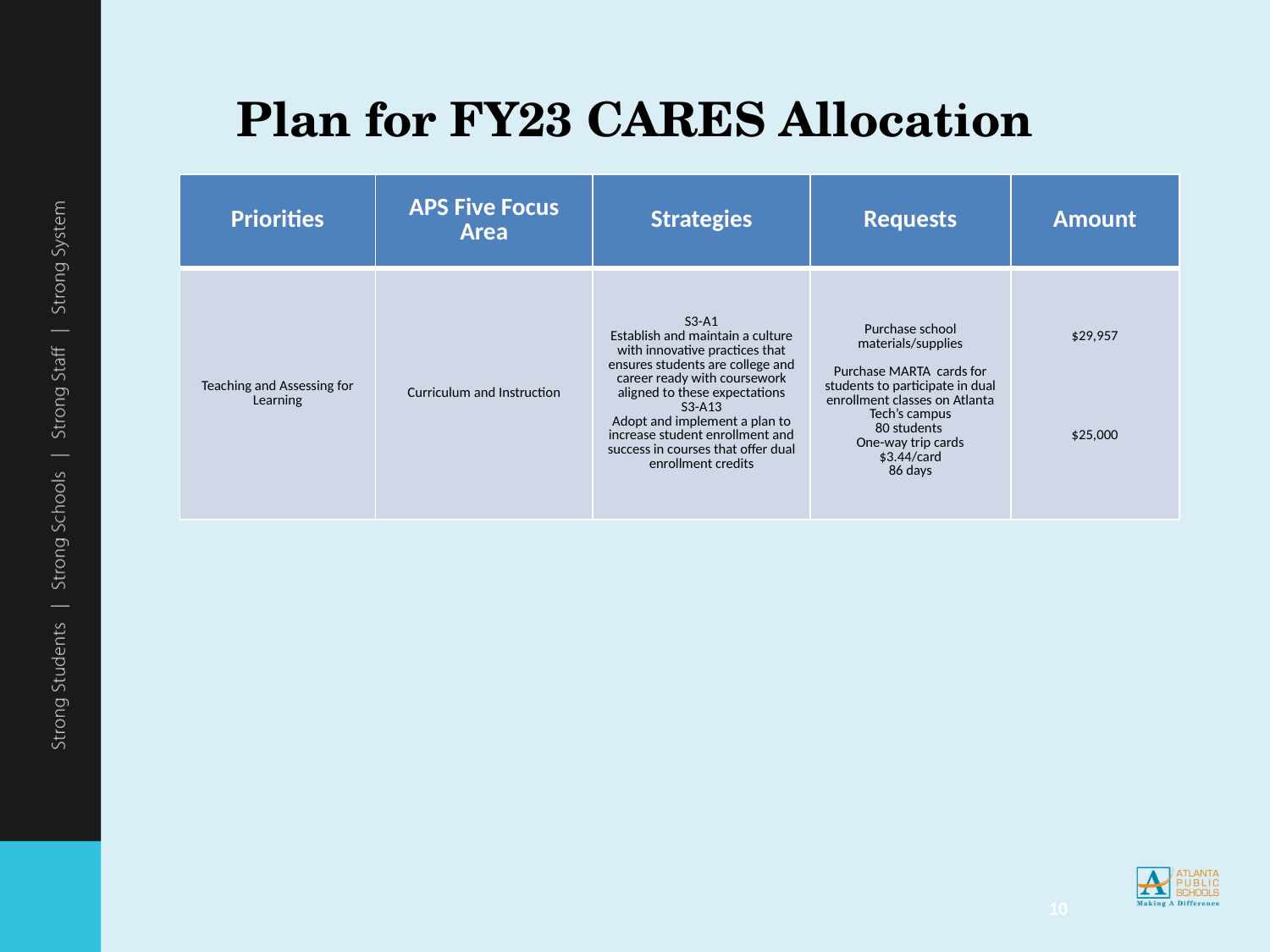

# Plan for FY23 CARES Allocation
| Priorities | APS Five Focus Area | Strategies | Requests | Amount |
| --- | --- | --- | --- | --- |
| Teaching and Assessing for Learning | Curriculum and Instruction | S3-A1 Establish and maintain a culture with innovative practices that ensures students are college and career ready with coursework aligned to these expectations S3-A13 Adopt and implement a plan to increase student enrollment and success in courses that offer dual enrollment credits | Purchase school materials/supplies Purchase MARTA cards for students to participate in dual enrollment classes on Atlanta Tech’s campus 80 students One-way trip cards $3.44/card 86 days | $29,957 $25,000 |
10